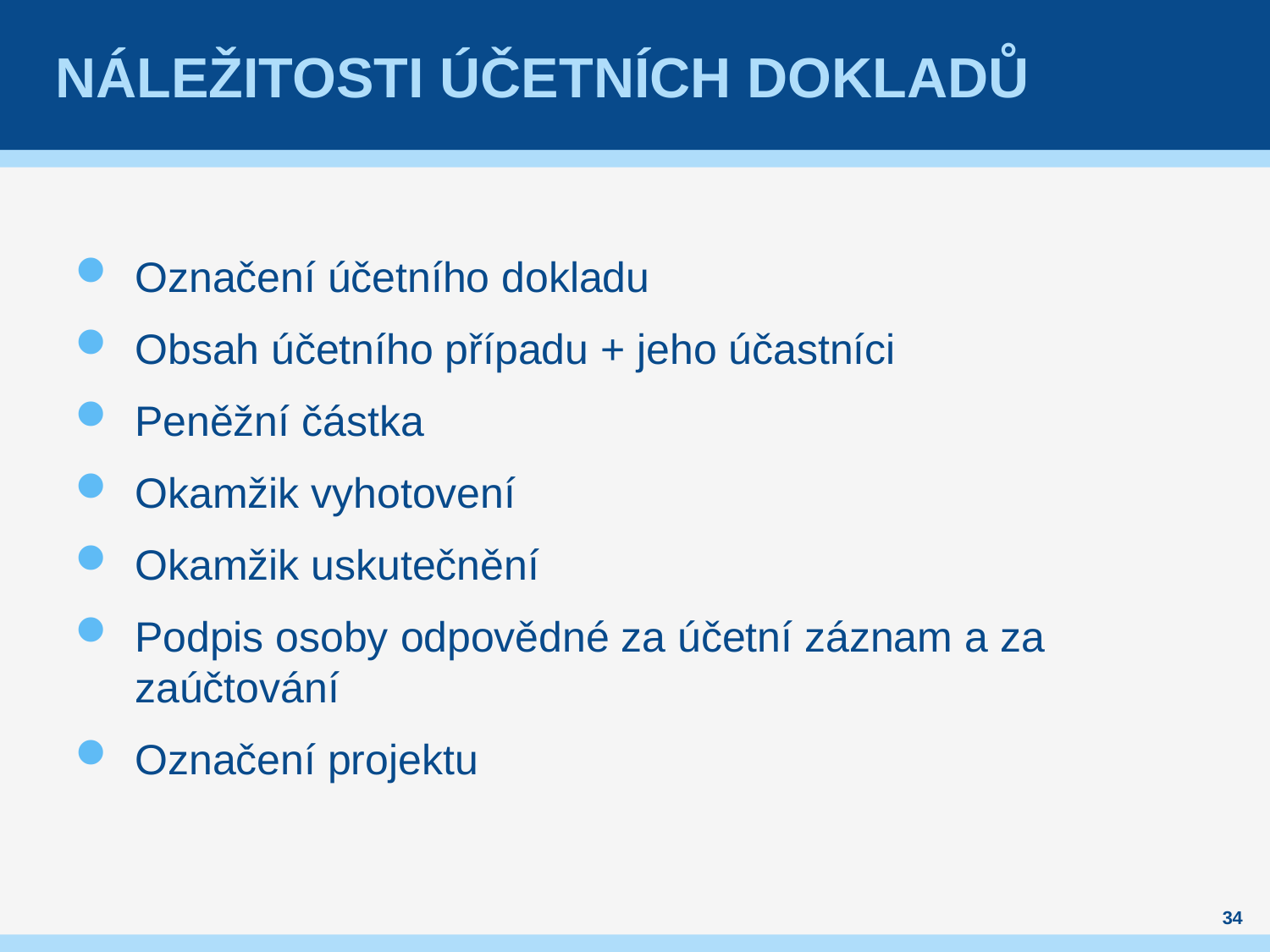

# Náležitosti účetních dokladů
Označení účetního dokladu
Obsah účetního případu + jeho účastníci
Peněžní částka
Okamžik vyhotovení
Okamžik uskutečnění
Podpis osoby odpovědné za účetní záznam a za zaúčtování
Označení projektu
34